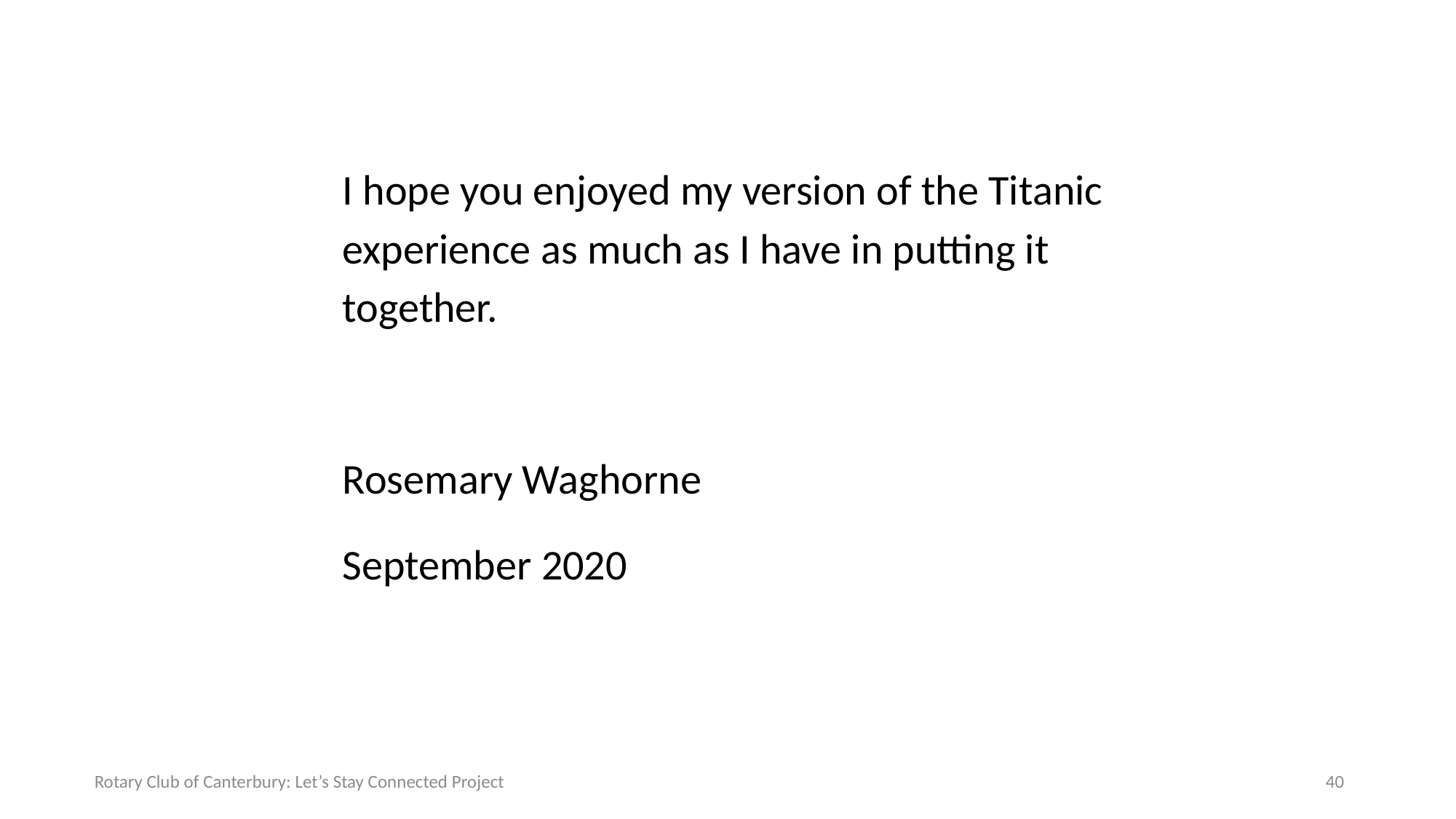

I hope you enjoyed my version of the Titanic experience as much as I have in putting it together.

Rosemary Waghorne
September 2020

Rotary Club of Canterbury: Let’s Stay Connected Project
40